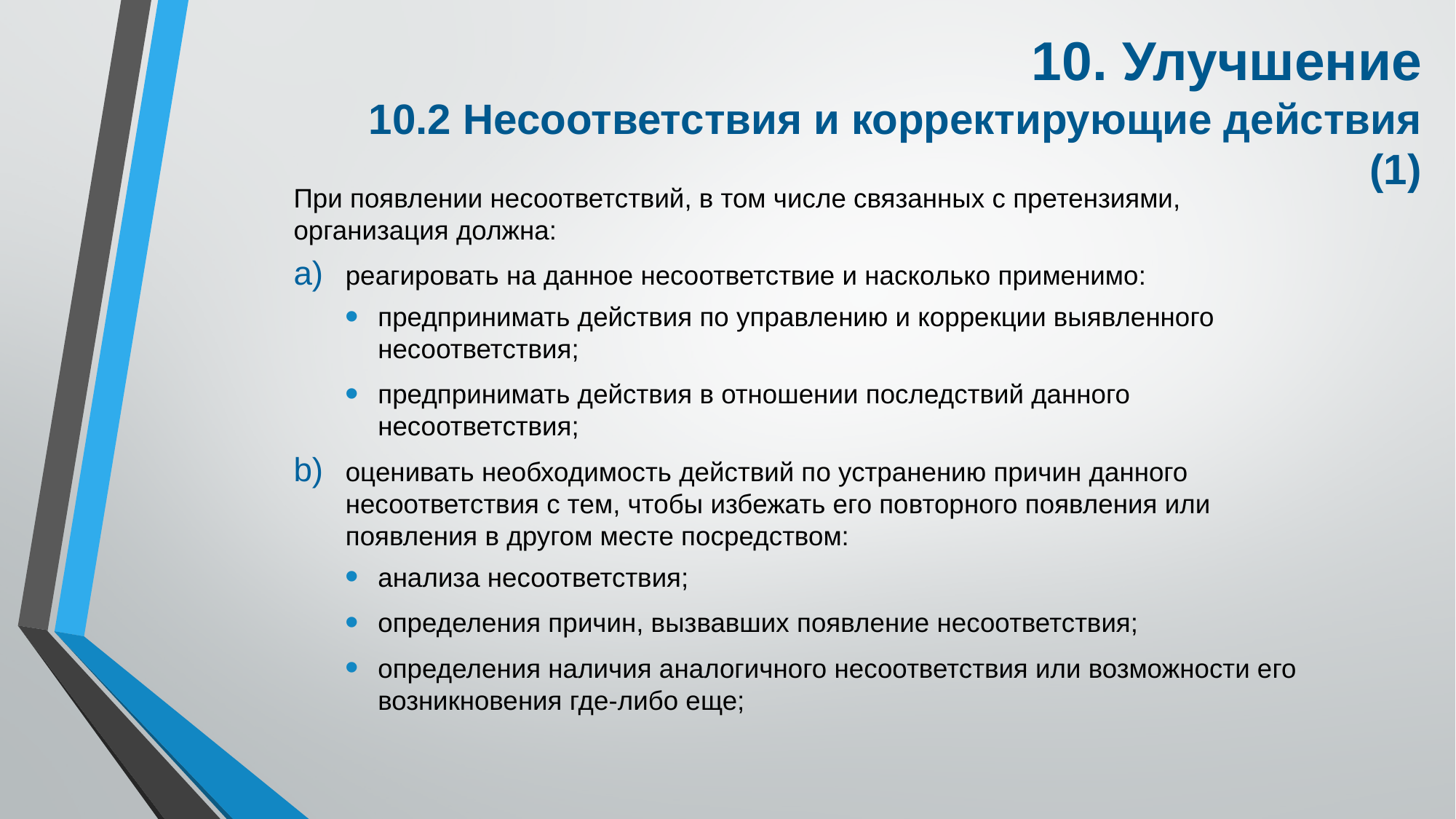

10. Улучшение
10.2 Несоответствия и корректирующие действия (1)
При появлении несоответствий, в том числе связанных с претензиями, организация должна:
реагировать на данное несоответствие и насколько применимо:
предпринимать действия по управлению и коррекции выявленного несоответствия;
предпринимать действия в отношении последствий данного несоответствия;
оценивать необходимость действий по устранению причин данного несоответствия с тем, чтобы избежать его повторного появления или появления в другом месте посредством:
анализа несоответствия;
определения причин, вызвавших появление несоответствия;
определения наличия аналогичного несоответствия или возможности его возникновения где-либо еще;